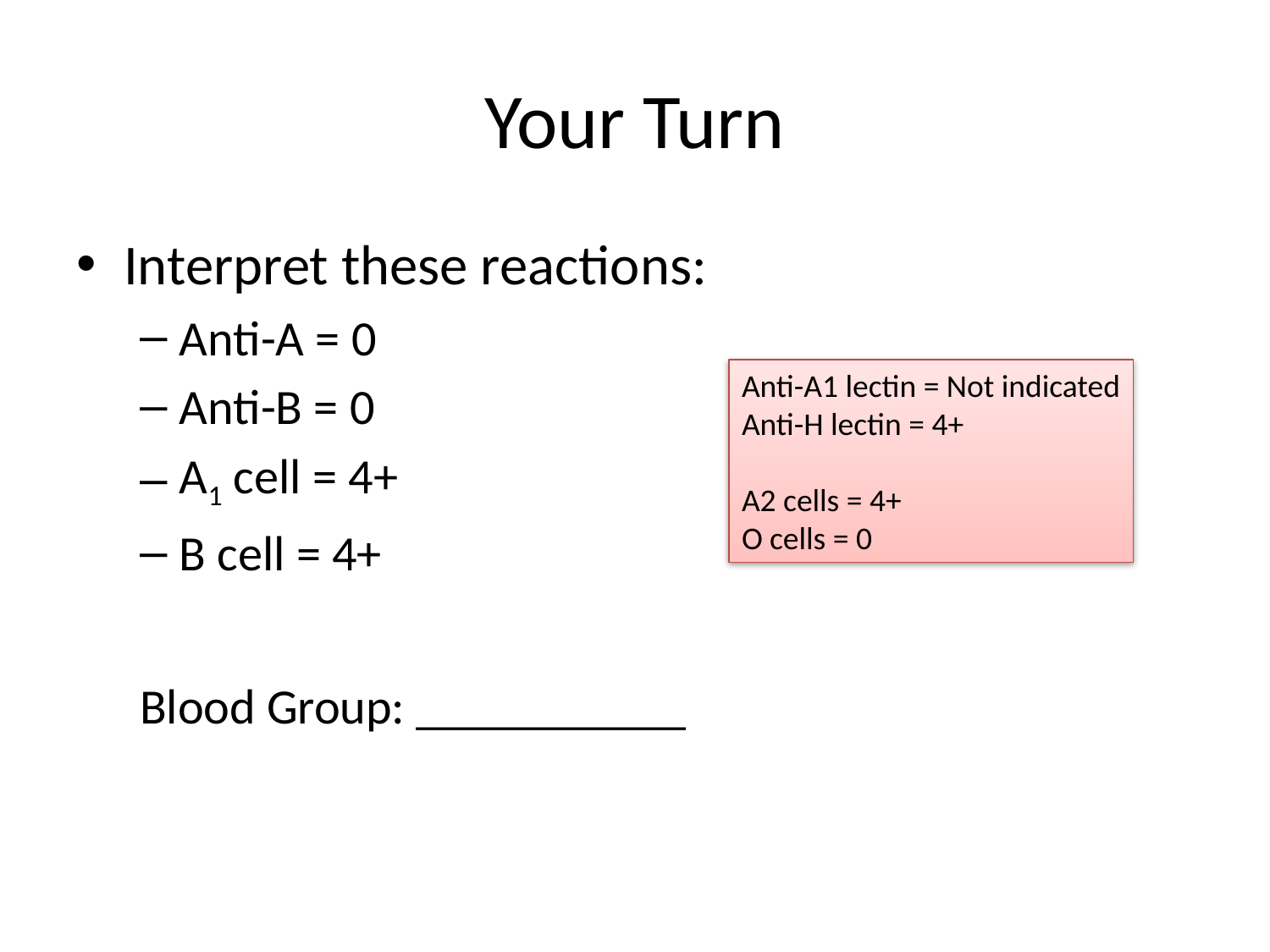

# Your Turn
Interpret these reactions:
Anti-A = 0
Anti-B = 0
A1 cell = 4+
B cell = 4+

Blood Group: ___________

Anti-A1 lectin = Not indicated
Anti-H lectin = 4+

A2 cells = 4+
O cells = 0